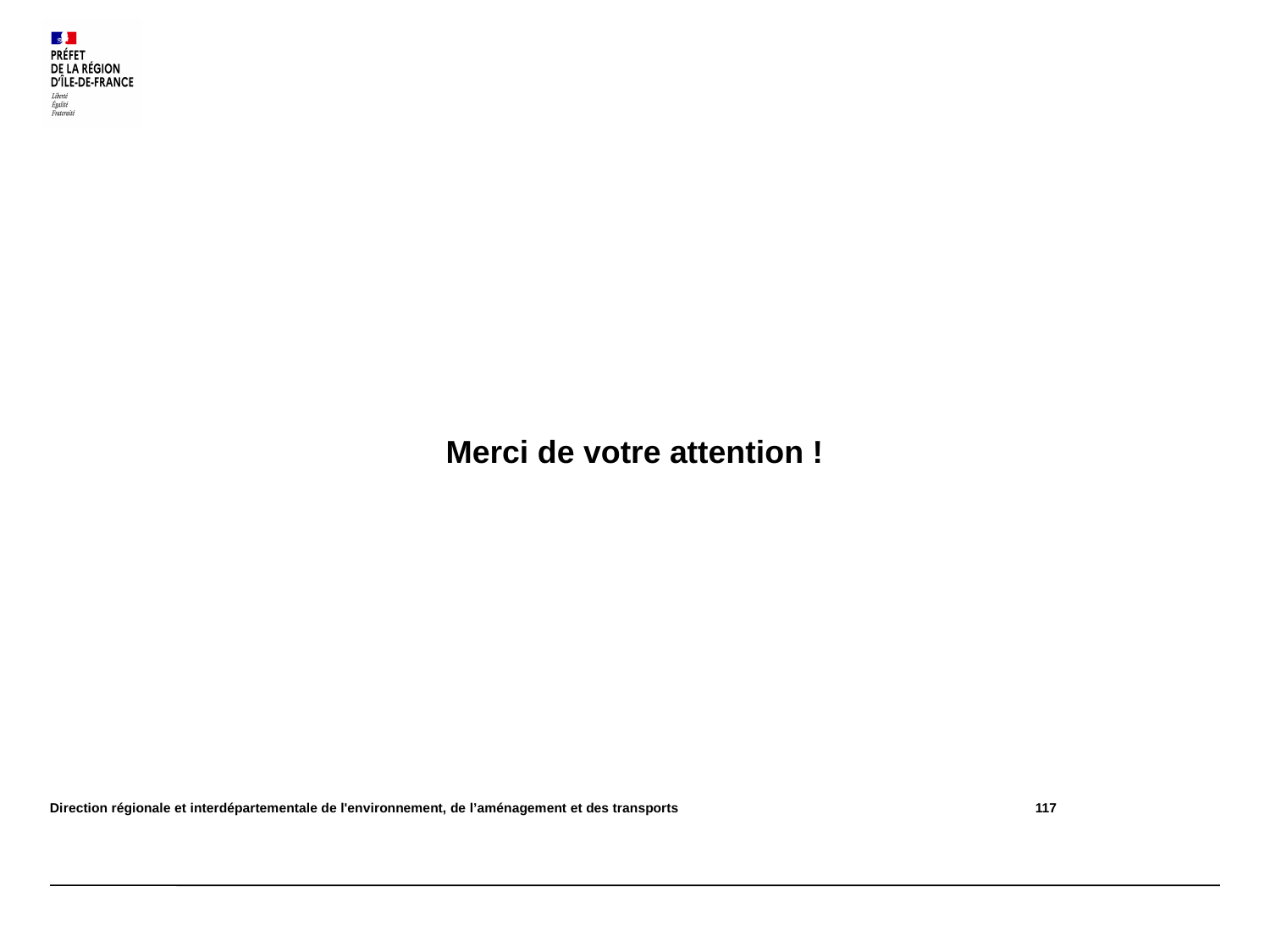

Merci de votre attention !

Direction régionale et interdépartementale de l'environnement, de l’aménagement et des transports
117